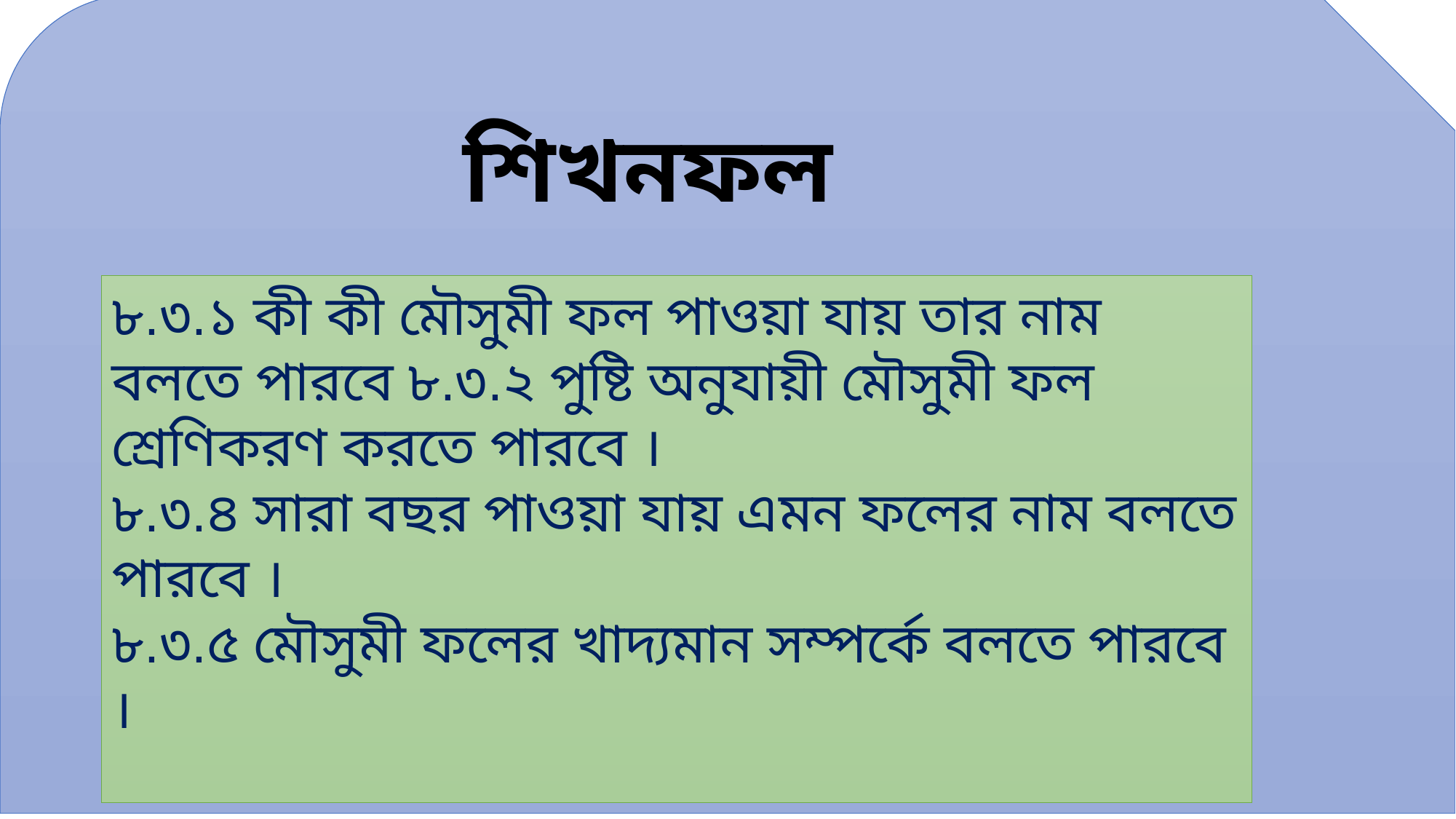

শিখনফল
৮.৩.১ কী কী মৌসুমী ফল পাওয়া যায় তার নাম বলতে পারবে ৮.৩.২ পুষ্টি অনুযায়ী মৌসুমী ফল শ্রেণিকরণ করতে পারবে ।
৮.৩.৪ সারা বছর পাওয়া যায় এমন ফলের নাম বলতে পারবে ।
৮.৩.৫ মৌসুমী ফলের খাদ্যমান সম্পর্কে বলতে পারবে ।